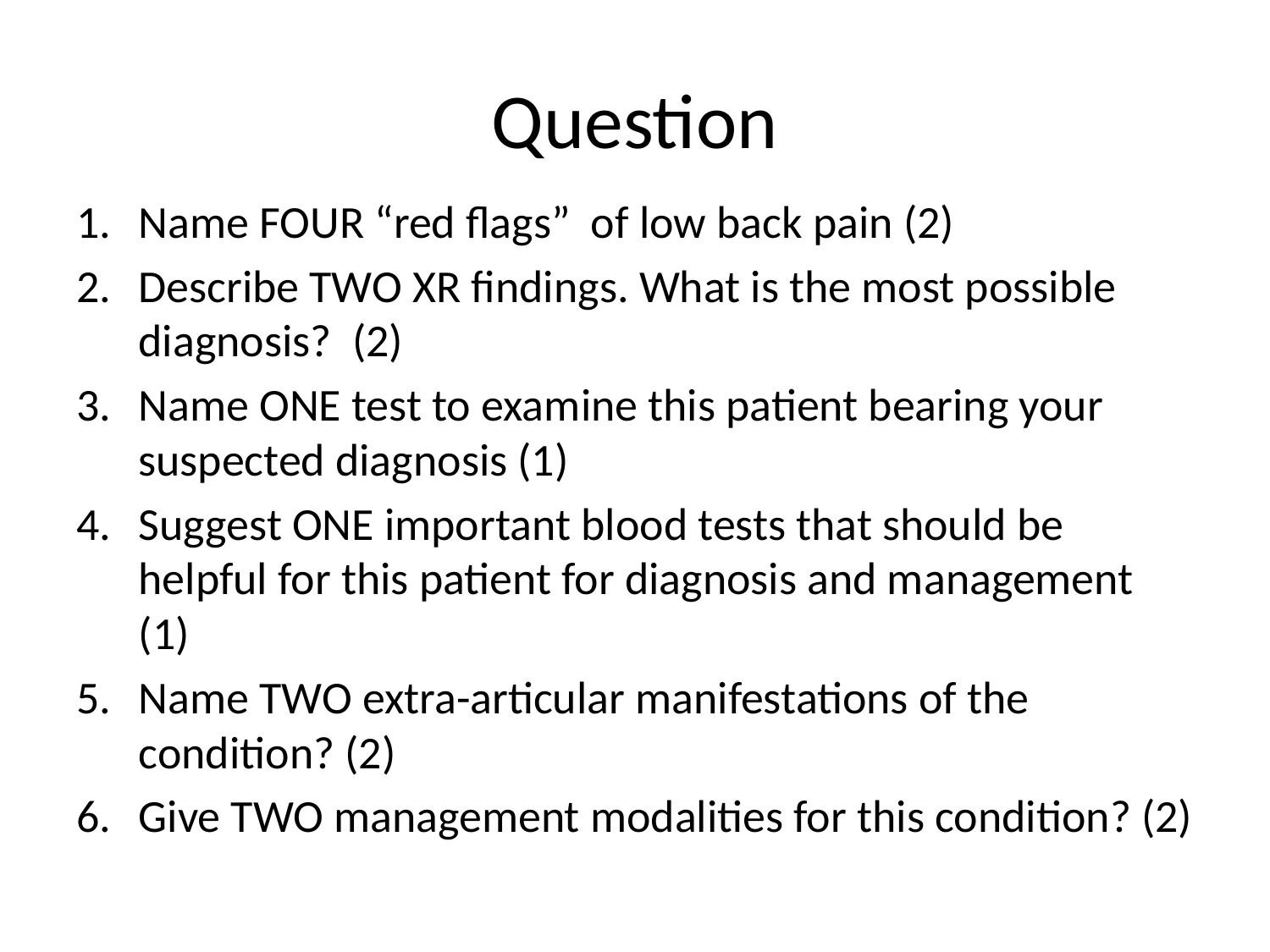

# Question
Name FOUR “red flags”  of low back pain (2)
Describe TWO XR findings. What is the most possible diagnosis?  (2)
Name ONE test to examine this patient bearing your suspected diagnosis (1)
Suggest ONE important blood tests that should be helpful for this patient for diagnosis and management (1)
Name TWO extra-articular manifestations of the condition? (2)
Give TWO management modalities for this condition? (2)